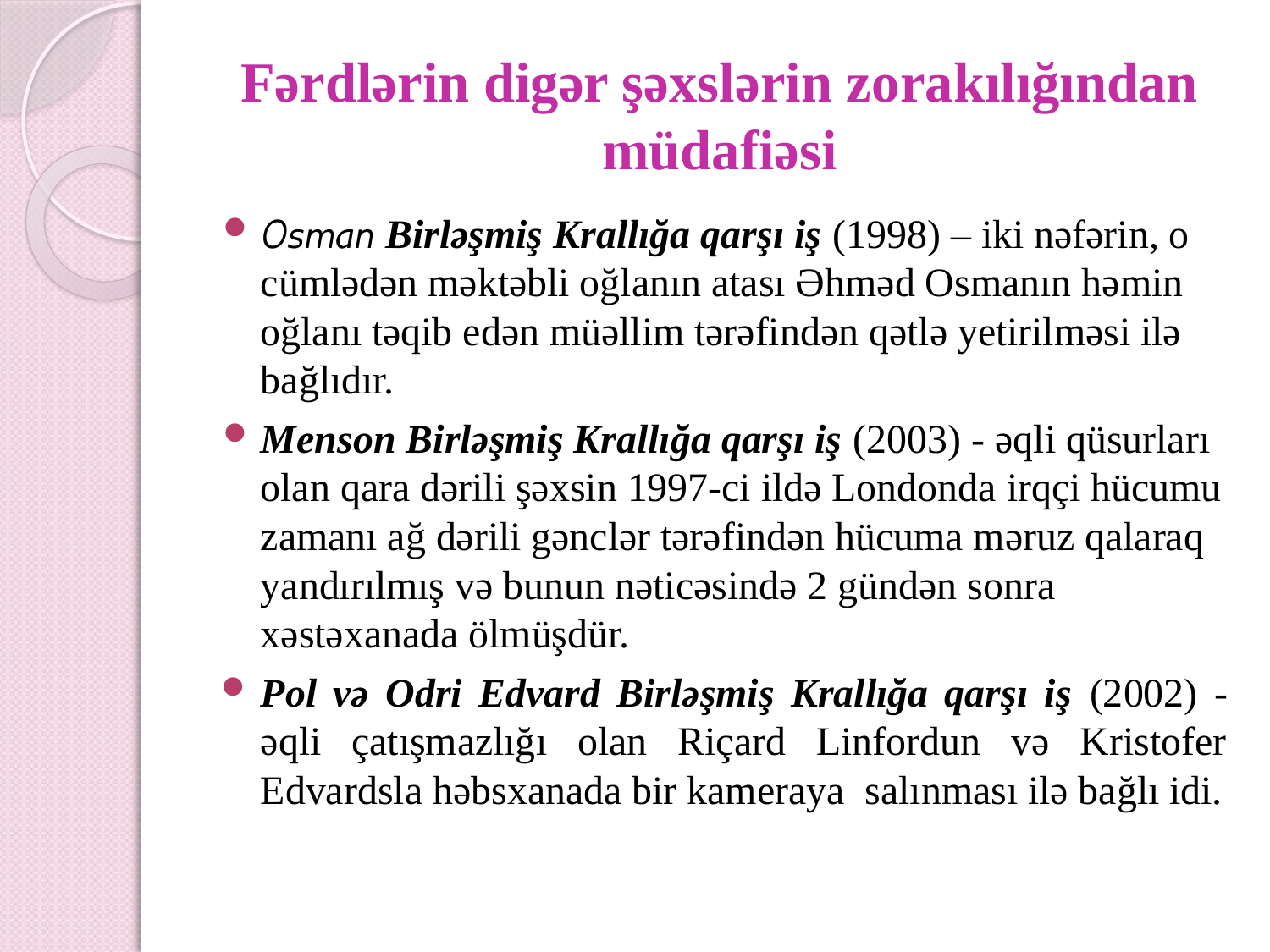

# Fərdlərin digər şəxslərin zorakılığından müdafiəsi
Osman Birləşmiş Krallığa qarşı iş (1998) – iki nəfərin, o cümlədən məktəbli oğlanın atası Əhməd Osmanın həmin oğlanı təqib edən müəllim tərəfindən qətlə yetirilməsi ilə bağlıdır.
Menson Birləşmiş Krallığa qarşı iş (2003) - əqli qüsurları olan qara dərili şəxsin 1997-ci ildə Londonda irqçi hücumu zamanı ağ dərili gənclər tərəfindən hücuma məruz qalaraq yandırılmış və bunun nəticəsində 2 gündən sonra xəstəxanada ölmüşdür.
Pol və Odri Edvard Birləşmiş Krallığa qarşı iş (2002) - əqli çatışmazlığı olan Riçard Linfordun və Kristofer Edvardsla həbsxanada bir kameraya  salınması ilə bağlı idi.